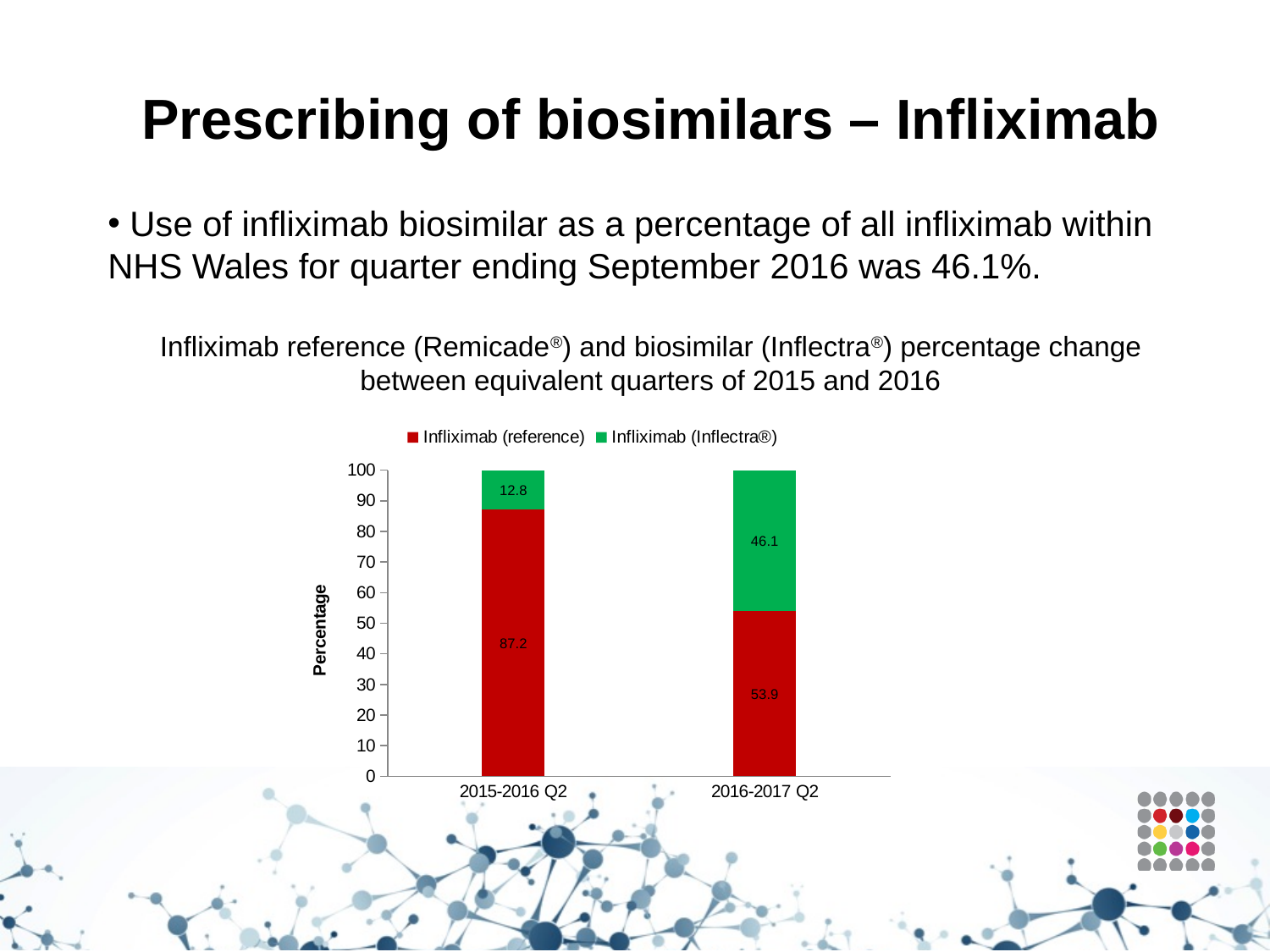

# Prescribing of biosimilars – Infliximab
 Use of infliximab biosimilar as a percentage of all infliximab within NHS Wales for quarter ending September 2016 was 46.1%.

Infliximab reference (Remicade®) and biosimilar (Inflectra®) percentage change between equivalent quarters of 2015 and 2016

### Chart

| Category | Infliximab (reference) | Infliximab (Inflectra®) |
|---|---|---|
| 2015-2016 Q2 | 87.2 | 12.8 |
| 2016-2017 Q2 | 53.9 | 46.1 |